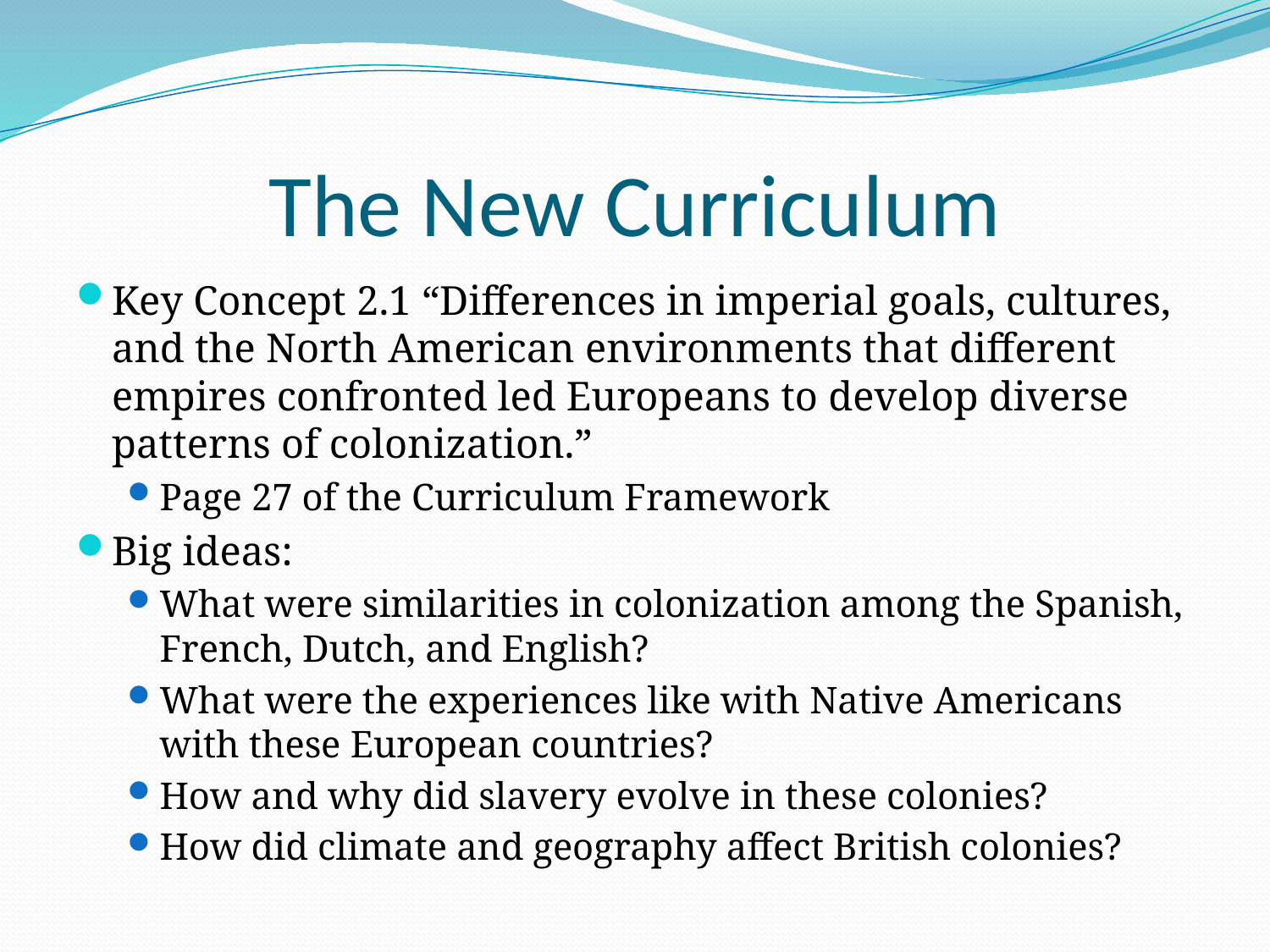

# The New Curriculum
Key Concept 2.1 “Differences in imperial goals, cultures, and the North American environments that different empires confronted led Europeans to develop diverse patterns of colonization.”
Page 27 of the Curriculum Framework
Big ideas:
What were similarities in colonization among the Spanish, French, Dutch, and English?
What were the experiences like with Native Americans with these European countries?
How and why did slavery evolve in these colonies?
How did climate and geography affect British colonies?